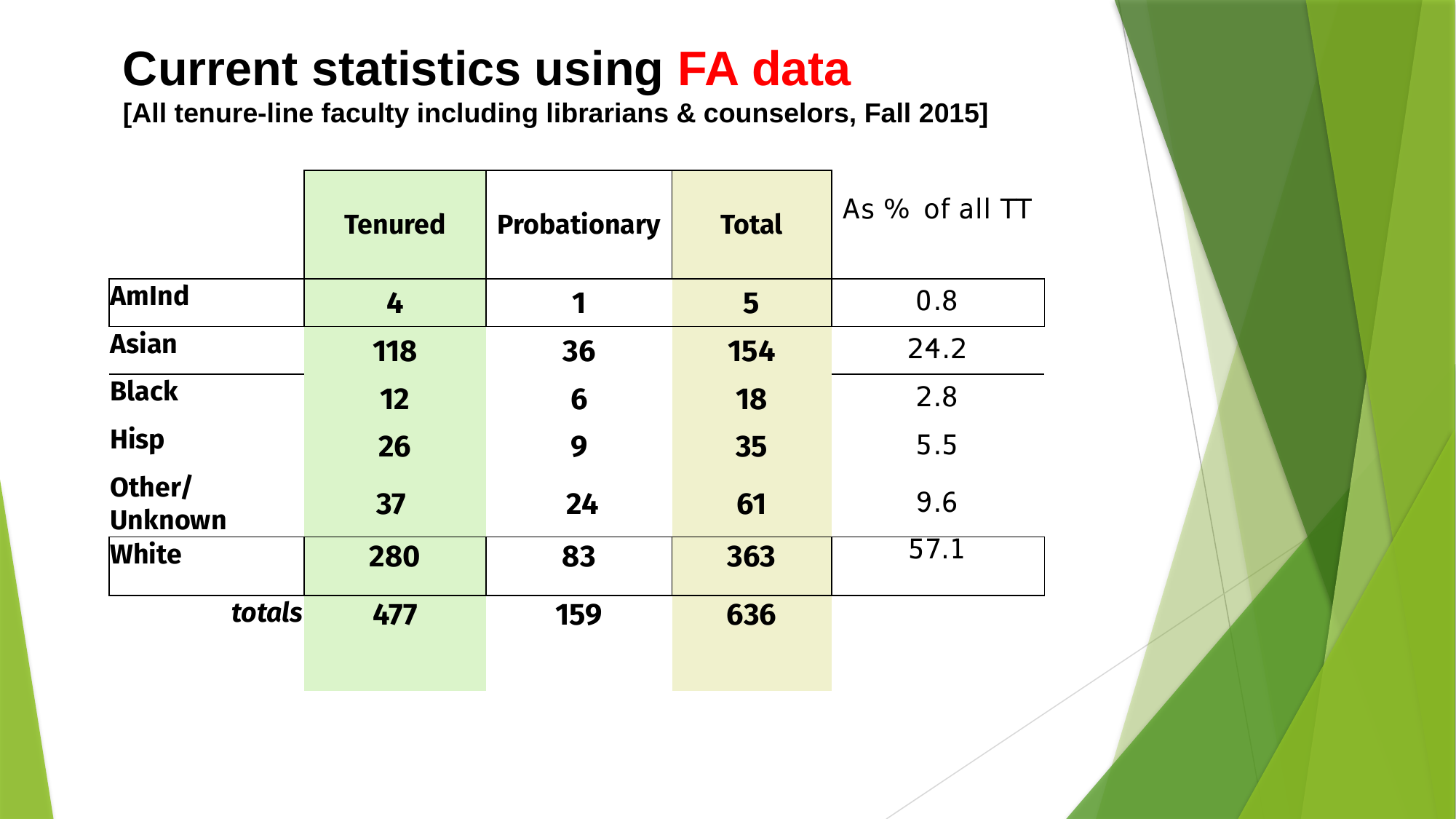

# Current statistics using FA data [All tenure-line faculty including librarians & counselors, Fall 2015]
|  | Tenured | Probationary | Total | As % of all TT |
| --- | --- | --- | --- | --- |
| AmInd | 4 | 1 | 5 | 0.8 |
| Asian | 118 | 36 | 154 | 24.2 |
| Black | 12 | 6 | 18 | 2.8 |
| Hisp | 26 | 9 | 35 | 5.5 |
| Other/ Unknown | 37 | 24 | 61 | 9.6 |
| White | 280 | 83 | 363 | 57.1 |
| totals | 477 | 159 | 636 |  |